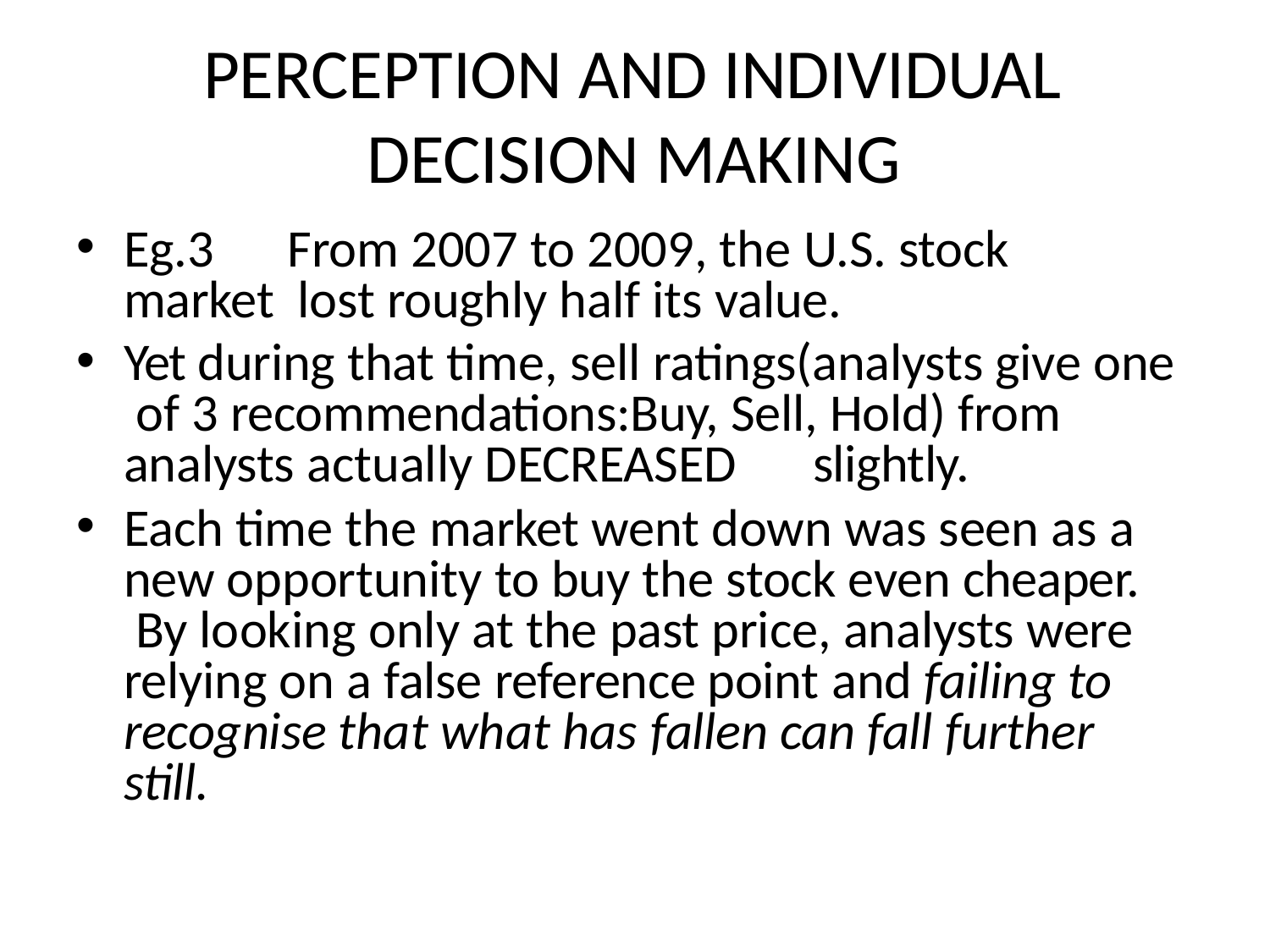

# PERCEPTION AND INDIVIDUAL  DECISION MAKING
Eg.3	From 2007 to 2009, the U.S. stock market  lost roughly half its value.
Yet during that time, sell ratings(analysts give one  of 3 recommendations:Buy, Sell, Hold) from  analysts actually DECREASED	slightly.
Each time the market went down was seen as a  new opportunity to buy the stock even cheaper.  By looking only at the past price, analysts were  relying on a false reference point and failing to  recognise that what has fallen can fall further  still.